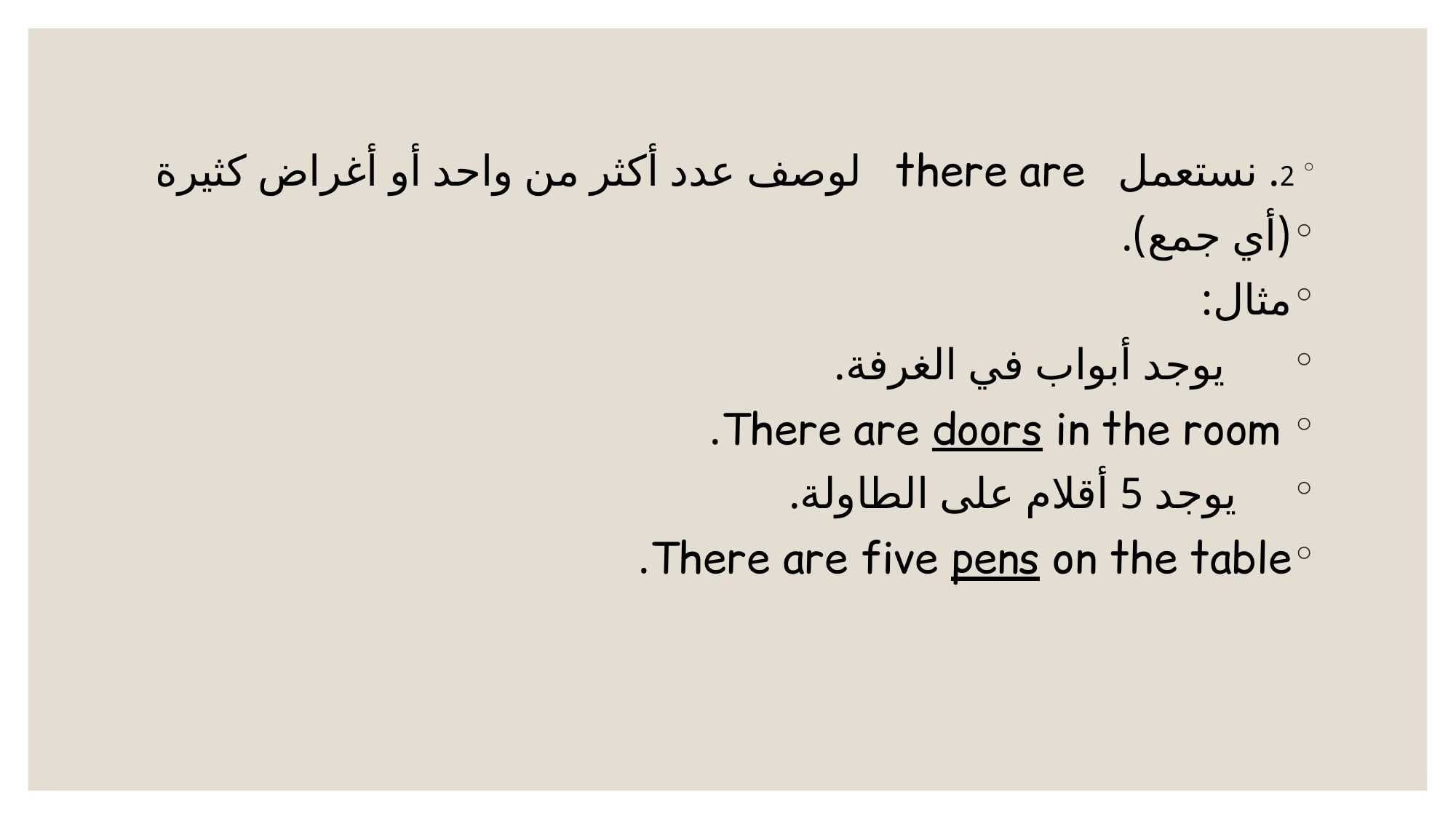

2. نستعمل   there are   لوصف عدد أكثر من واحد أو أغراض كثيرة
(أي جمع).
مثال:
      يوجد أبواب في الغرفة.
 There are doors in the room.
     يوجد 5 أقلام على الطاولة.
There are five pens on the table.